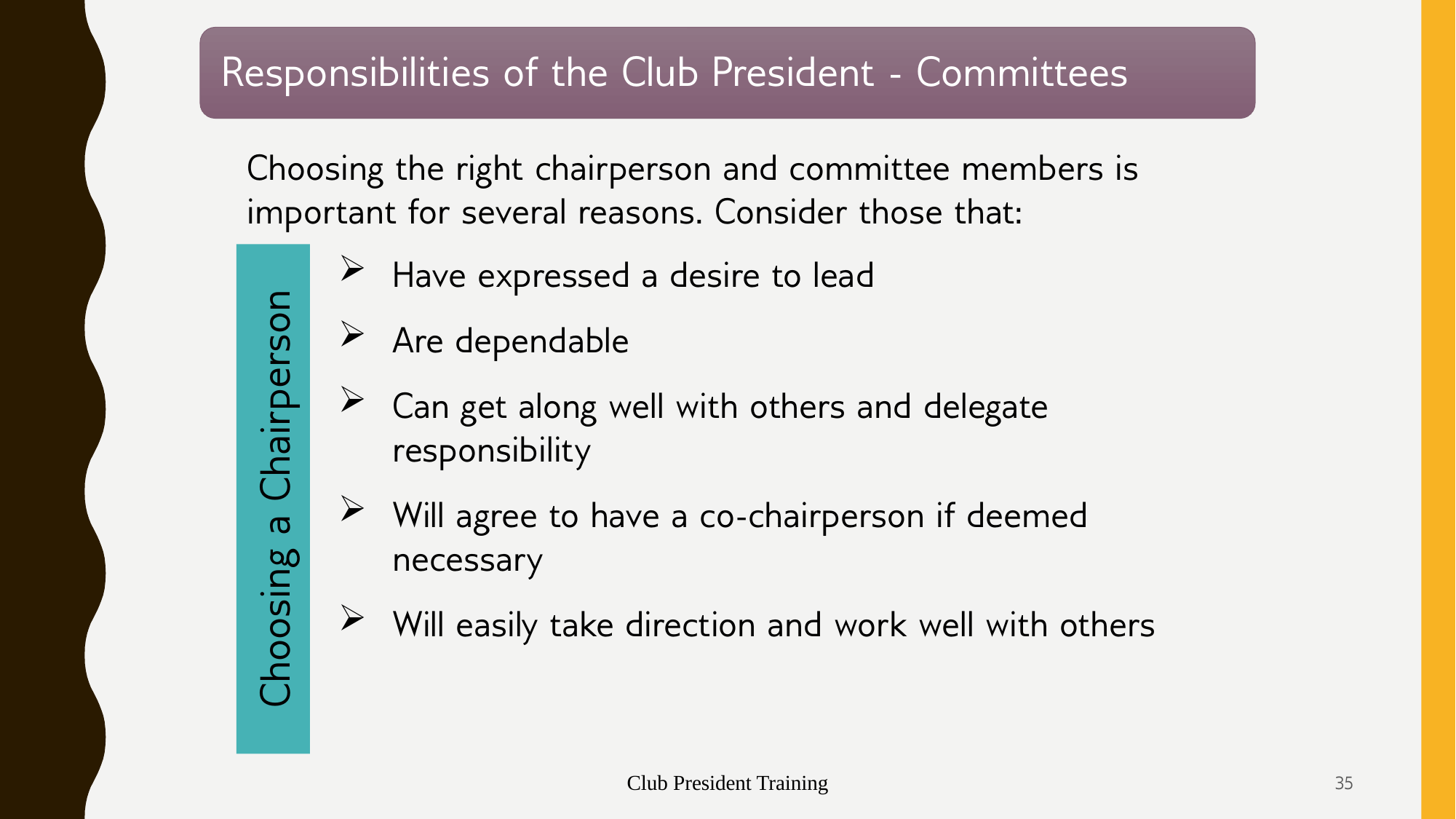

Responsibilities of the Club President - Committees

Choosing the right chairperson and committee members is important for several reasons. Consider those that:

Choosing a Chairperson
Have expressed a desire to lead

Are dependable

Can get along well with others and delegate responsibility

Will agree to have a co-chairperson if deemed necessary

Will easily take direction and work well with others
Club President Training
35